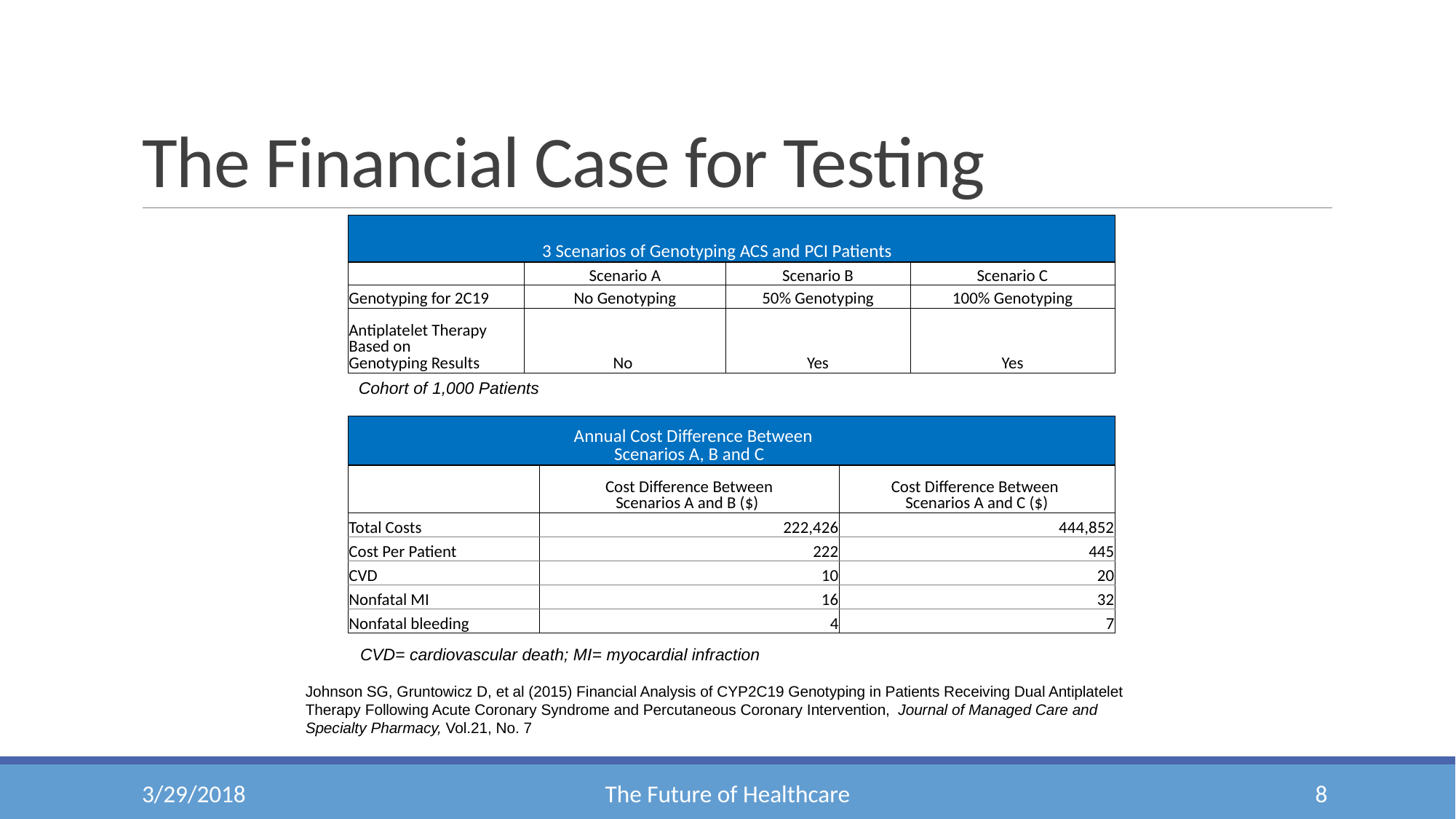

# The Financial Case for Testing
Financial Analysis of PGX
|  | 3 Scenarios of Genotyping ACS and PCI Patients |  |  |
| --- | --- | --- | --- |
|  | Scenario A | Scenario B | Scenario C |
| Genotyping for 2C19 | No Genotyping | 50% Genotyping | 100% Genotyping |
| Antiplatelet Therapy Based on Genotyping Results | No | Yes | Yes |

Cohort of 1,000 Patients
|  | Annual Cost Difference Between Scenarios A, B and C |  |
| --- | --- | --- |
|  | Cost Difference Between Scenarios A and B ($) | Cost Difference Between Scenarios A and C ($) |
| Total Costs | 222,426 | 444,852 |
| Cost Per Patient | 222 | 445 |
| CVD | 10 | 20 |
| Nonfatal MI | 16 | 32 |
| Nonfatal bleeding | 4 | 7 |
CVD= cardiovascular death; MI= myocardial infraction
Johnson SG, Gruntowicz D, et al (2015) Financial Analysis of CYP2C19 Genotyping in Patients Receiving Dual Antiplatelet Therapy Following Acute Coronary Syndrome and Percutaneous Coronary Intervention,  Journal of Managed Care and Specialty Pharmacy, Vol.21, No. 7
3/29/2018
The Future of Healthcare
8